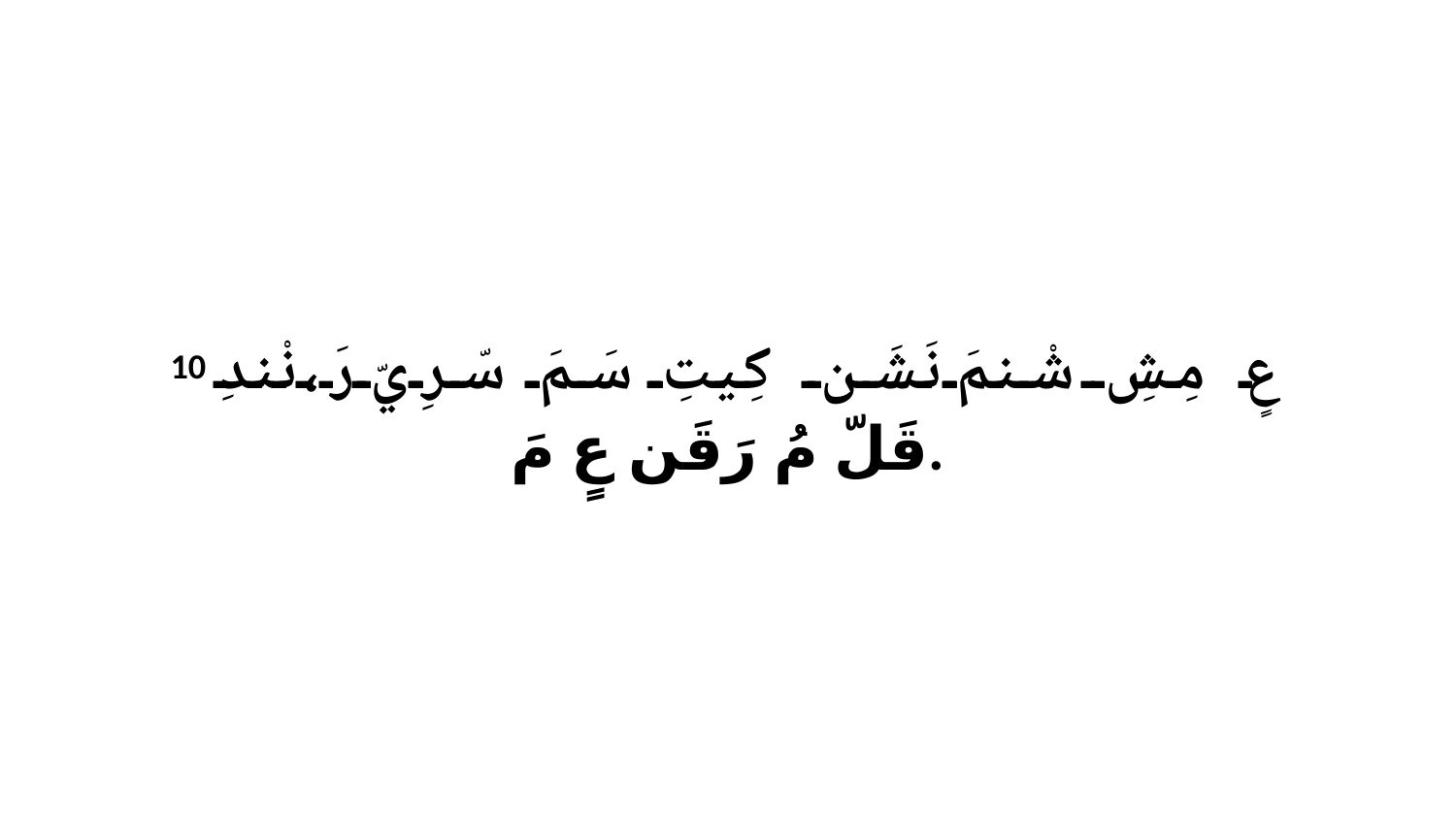

10 عٍ مِشِ شْنمَ نَشَن كِيتِ سَمَ سّرِيّ رَ،نْندِ قَلّ مُ رَقَن عٍ مَ.